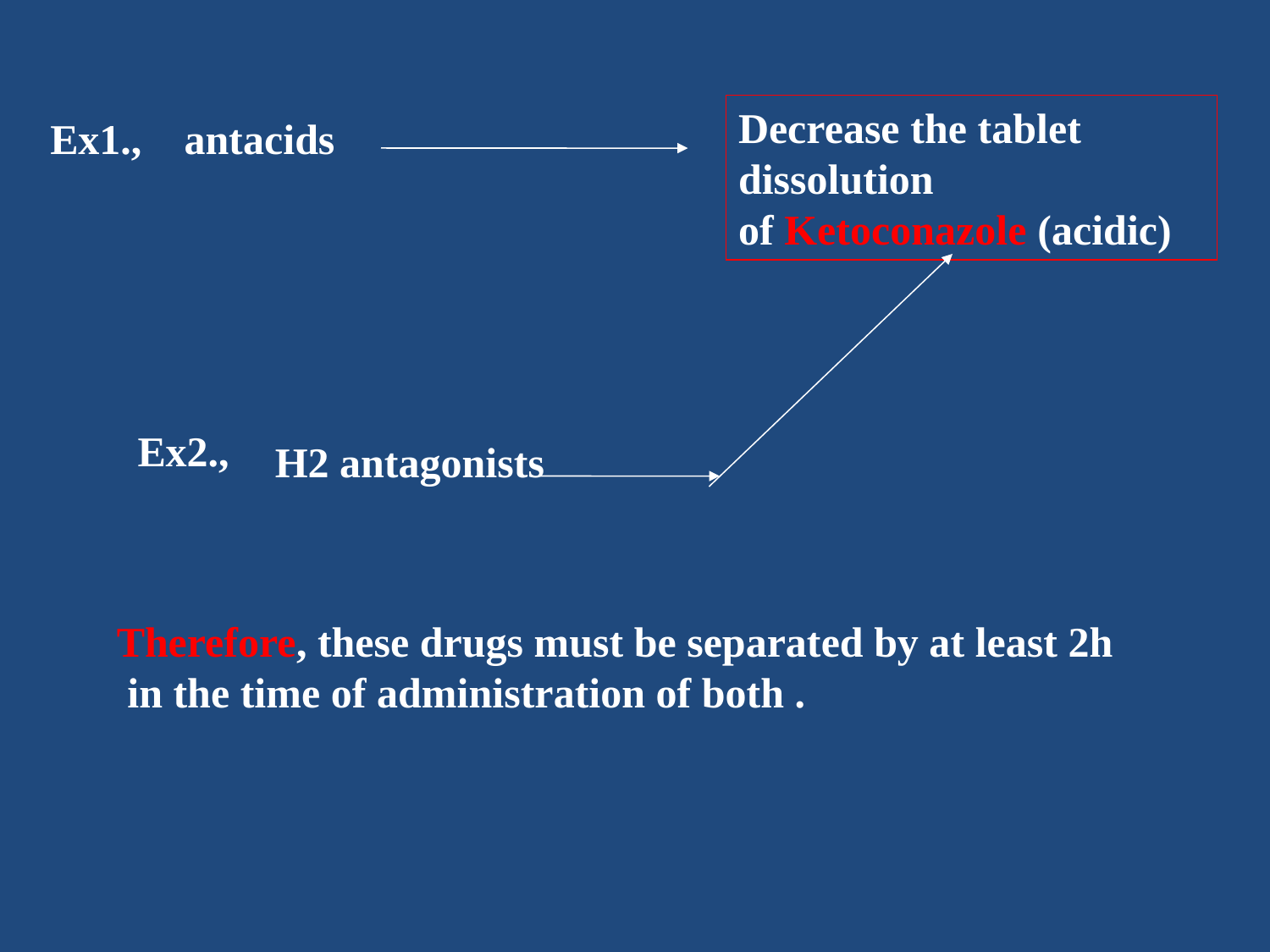

Decrease the tablet dissolution
of Ketoconazole (acidic)
Ex1.,    antacids

Ex2.,
H2 antagonists

Therefore, these drugs must be separated by at least 2h
 in the time of administration of both .